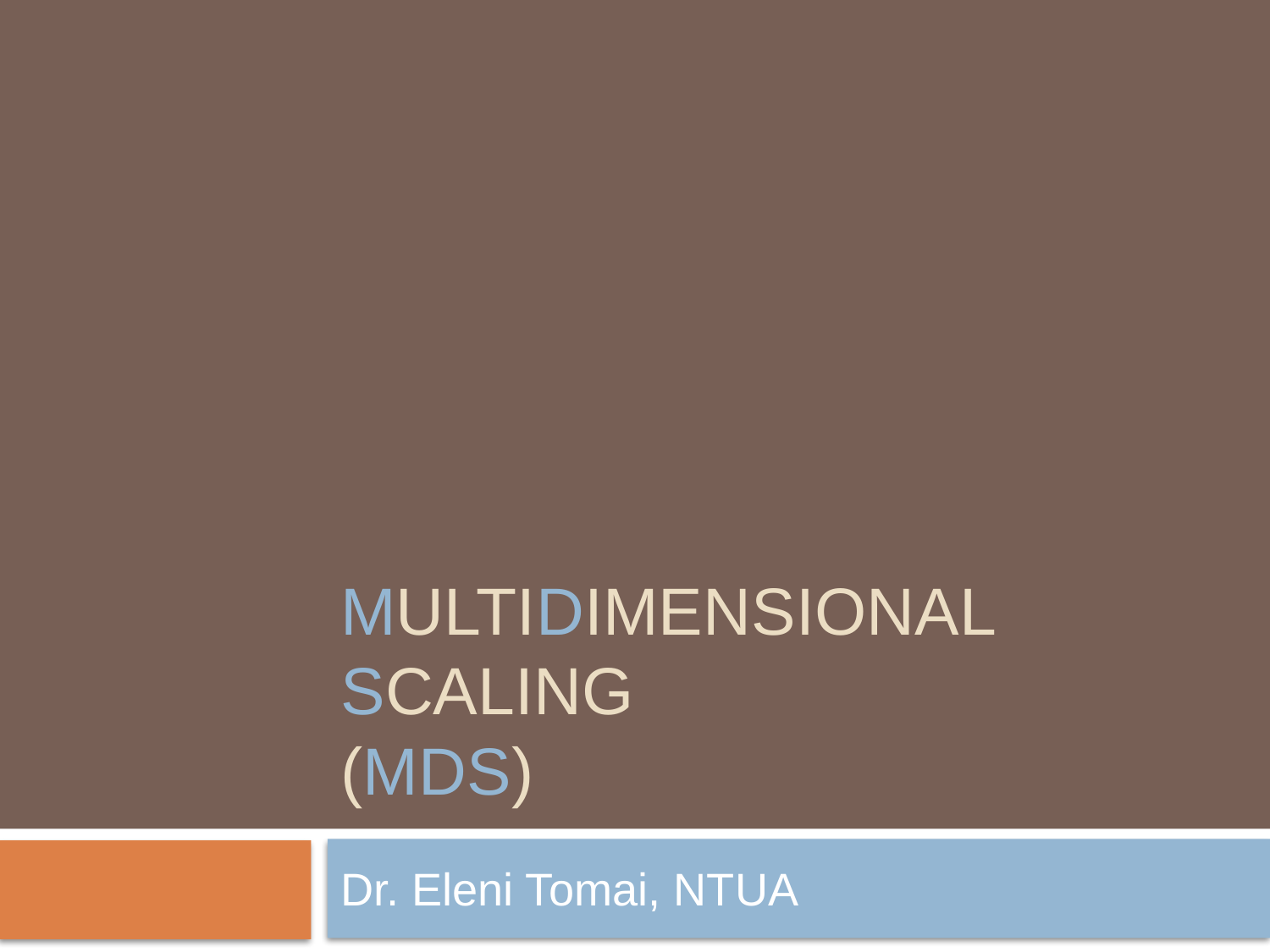

# MultiDimensional Scaling (MDS)
Dr. Eleni Tomai, NTUA